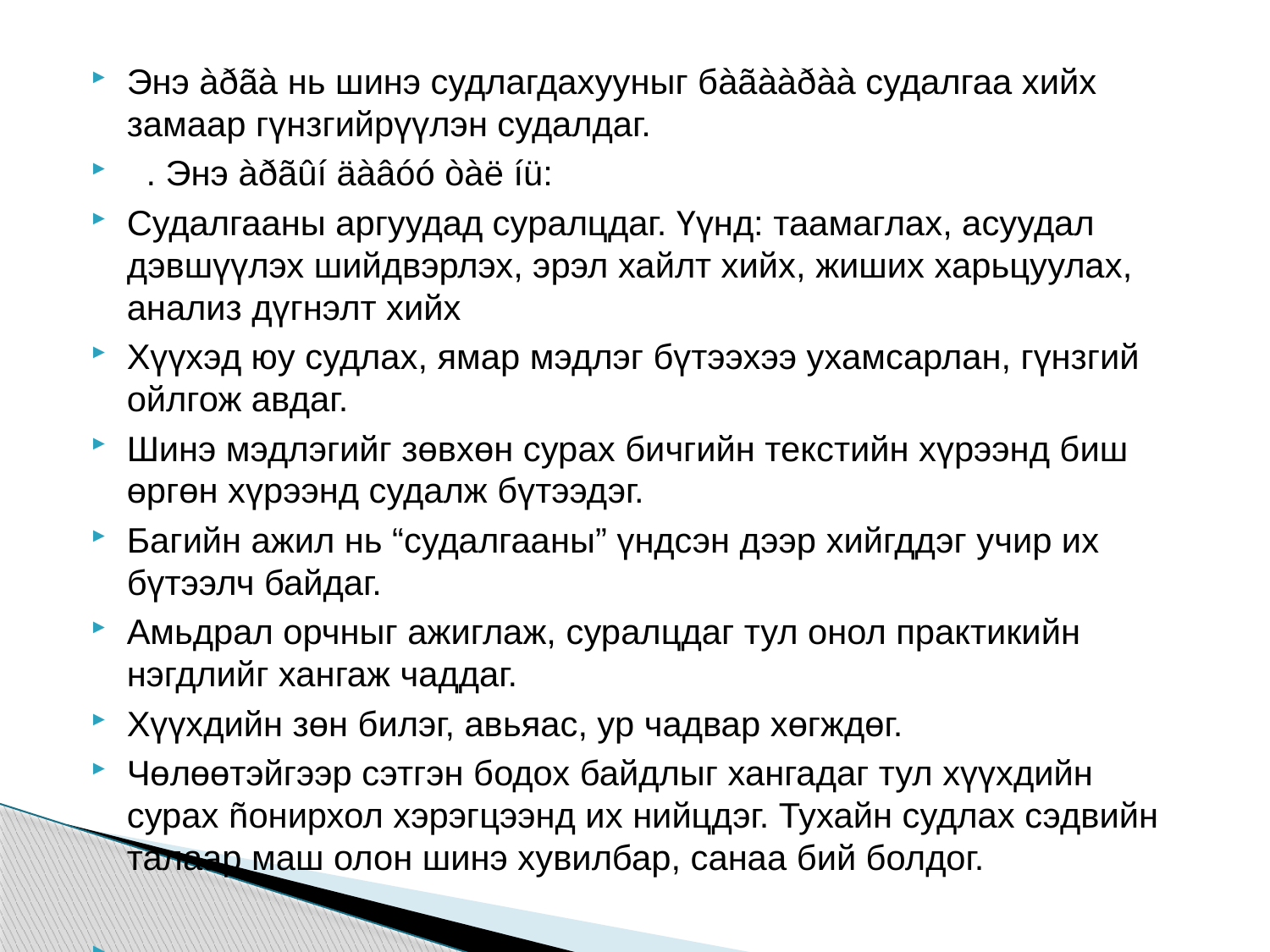

Энэ àðãà нь шинэ судлагдахууныг бàãààðàà судалгаа хийх замаар гүнзгийрүүлэн судалдаг.
  . Энэ àðãûí äàâóó òàë íü:
Судалгааны аргуудад суралцдаг. Үүнд: таамаглах, асуудал дэвшүүлэх шийдвэрлэх, эрэл хайлт хийх, жиших харьцуулах, анализ дүгнэлт хийх
Хүүхэд юу судлах, ямар мэдлэг бүтээхээ ухамсарлан, гүнзгий ойлгож авдаг.
Шинэ мэдлэгийг зөвхөн сурах бичгийн текстийн хүрээнд биш өргөн хүрээнд судалж бүтээдэг.
Багийн ажил нь “судалгааны” үндсэн дээр хийгддэг учир их бүтээлч байдаг.
Амьдрал орчныг ажиглаж, суралцдаг тул онол практикийн нэгдлийг хангаж чаддаг.
Хүүхдийн зөн билэг, авьяас, ур чадвар хөгждөг.
Чөлөөтэйгээр сэтгэн бодох байдлыг хангадаг тул хүүхдийн сурах ñонирхол хэрэгцээнд их нийцдэг. Тухайн судлах сэдвийн талаар маш олон шинэ хувилбар, санаа бий болдог.